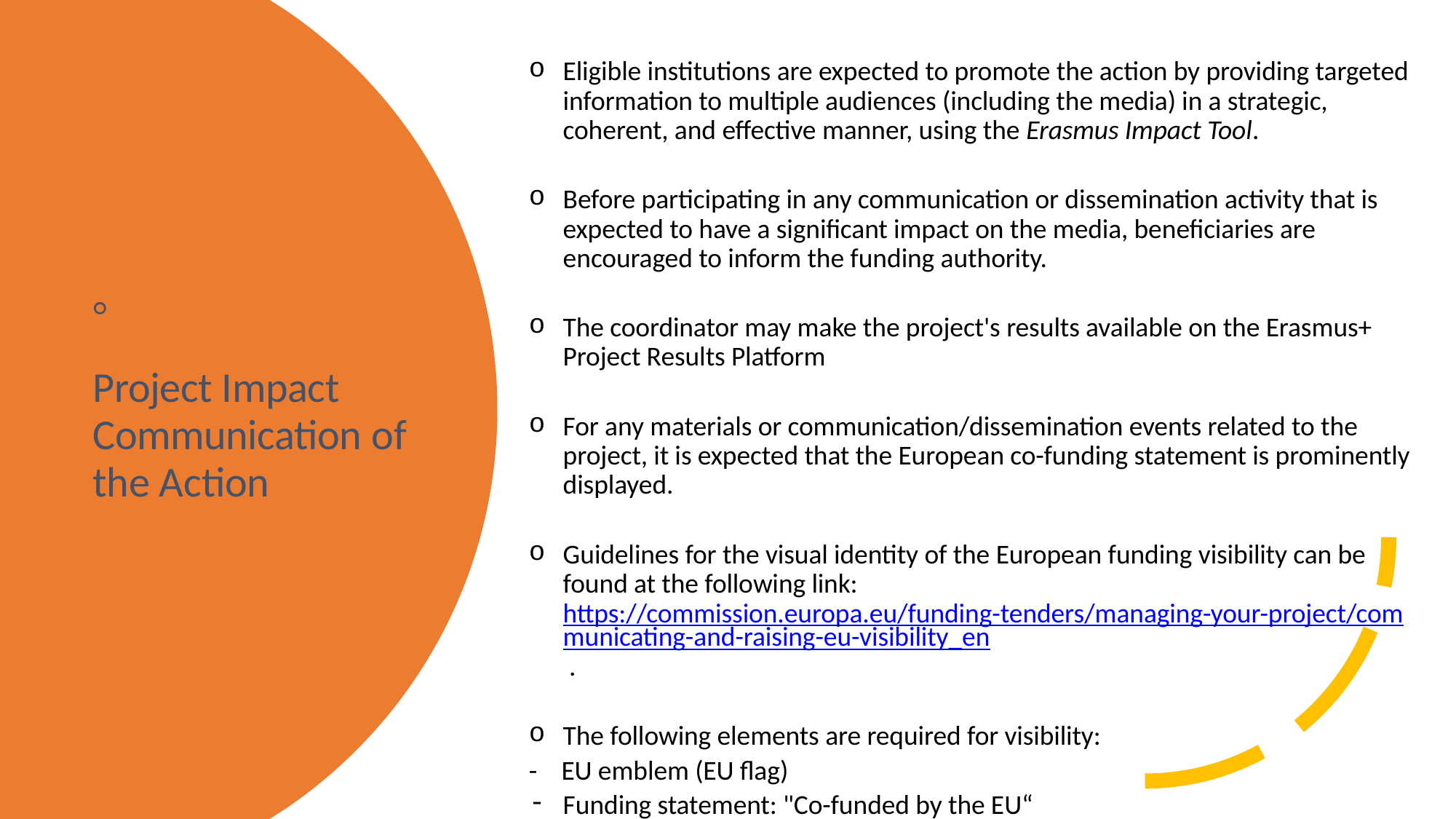

Eligible institutions are expected to promote the action by providing targeted information to multiple audiences (including the media) in a strategic, coherent, and effective manner, using the Erasmus Impact Tool.

Before participating in any communication or dissemination activity that is expected to have a significant impact on the media, beneficiaries are encouraged to inform the funding authority.

The coordinator may make the project's results available on the Erasmus+ Project Results Platform

For any materials or communication/dissemination events related to the project, it is expected that the European co-funding statement is prominently displayed.

Guidelines for the visual identity of the European funding visibility can be found at the following link: https://commission.europa.eu/funding-tenders/managing-your-project/communicating-and-raising-eu-visibility_en .

The following elements are required for visibility:
-    EU emblem (EU flag)
Funding statement: "Co-funded by the EU“
Disclaimer: A statement of disclaimer
°
Project Impact Communication of the Action